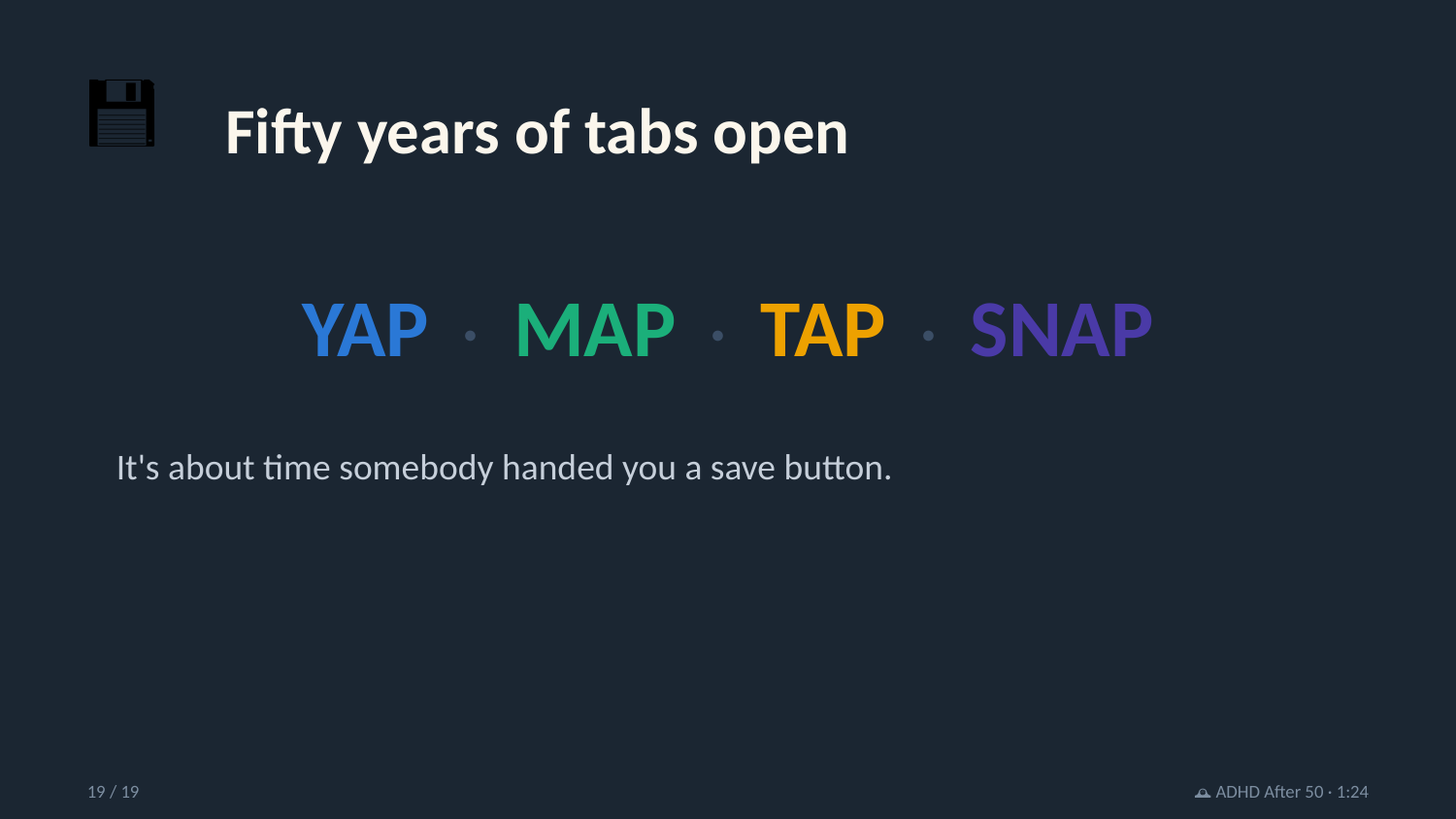

💾
Fifty years of tabs open
YAP  ·  MAP  ·  TAP  ·  SNAP
It's about time somebody handed you a save button.
19 / 19
🕰️ ADHD After 50 · 1:24